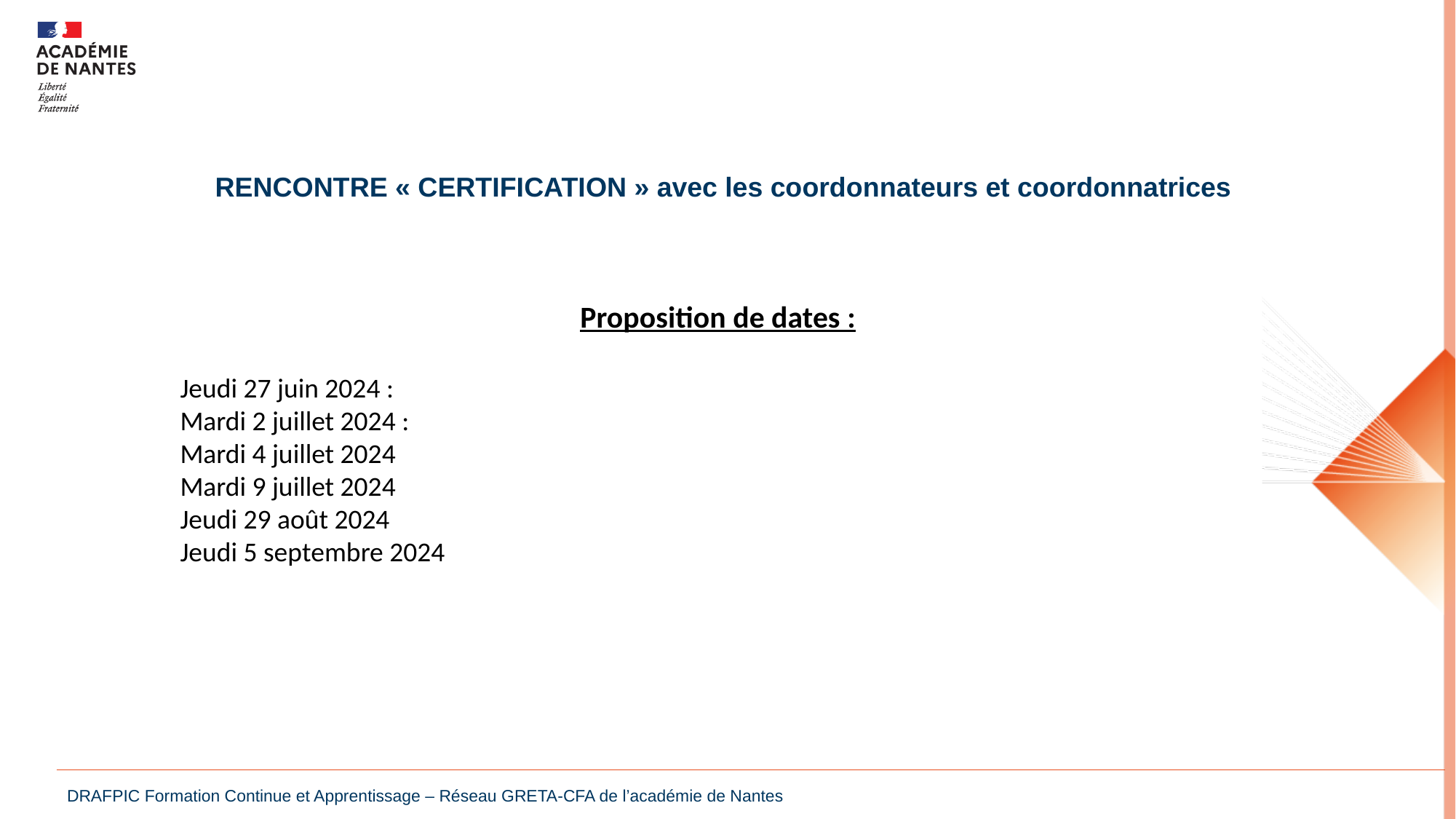

RENCONTRE « CERTIFICATION » avec les coordonnateurs et coordonnatrices

Proposition de dates :

Jeudi 27 juin 2024 :
Mardi 2 juillet 2024 :
Mardi 4 juillet 2024
Mardi 9 juillet 2024
Jeudi 29 août 2024
Jeudi 5 septembre 2024